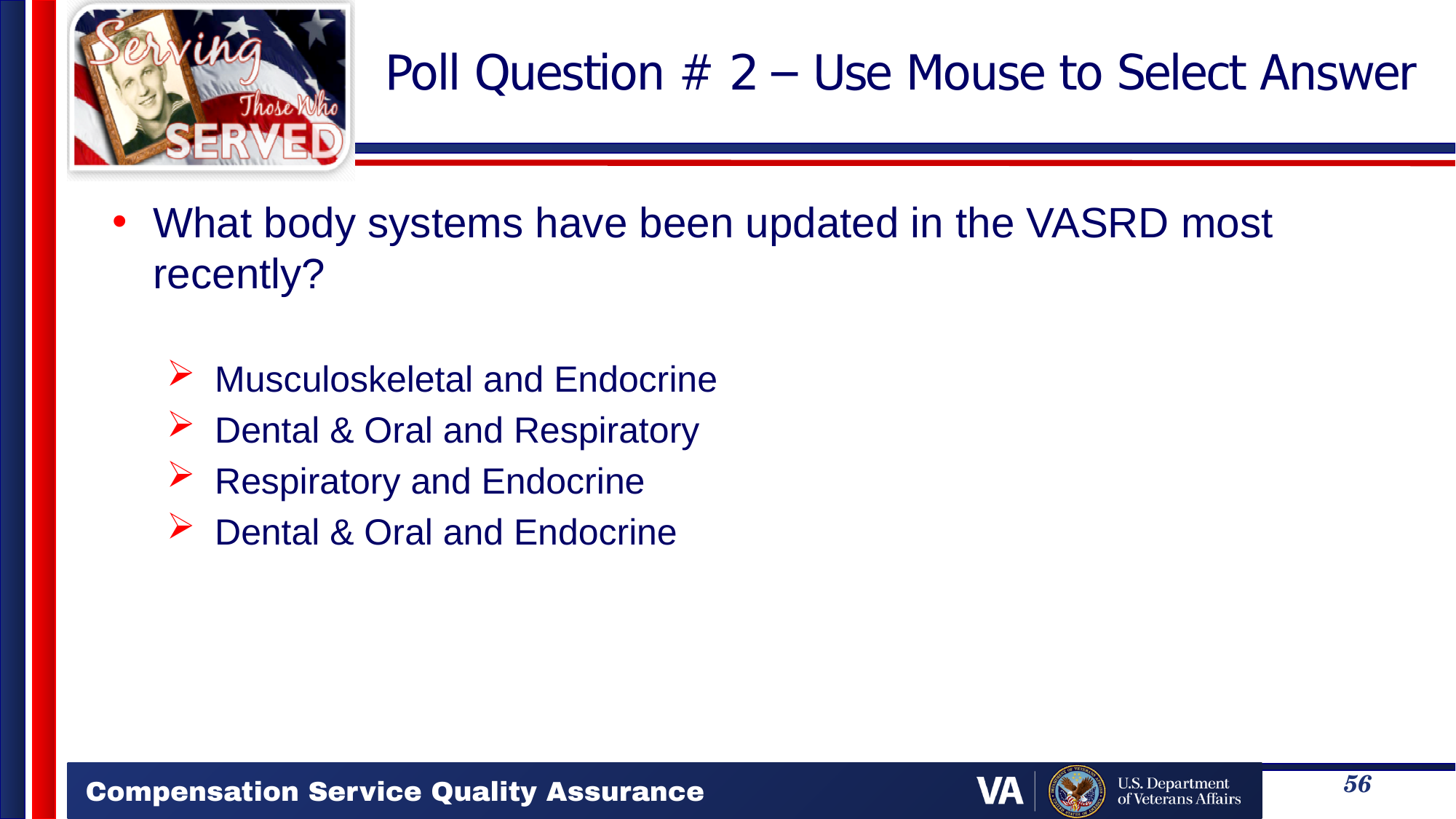

# Poll Question # 2 – Use Mouse to Select Answer
What body systems have been updated in the VASRD most recently?

Musculoskeletal and Endocrine
Dental & Oral and Respiratory
Respiratory and Endocrine
Dental & Oral and Endocrine
56